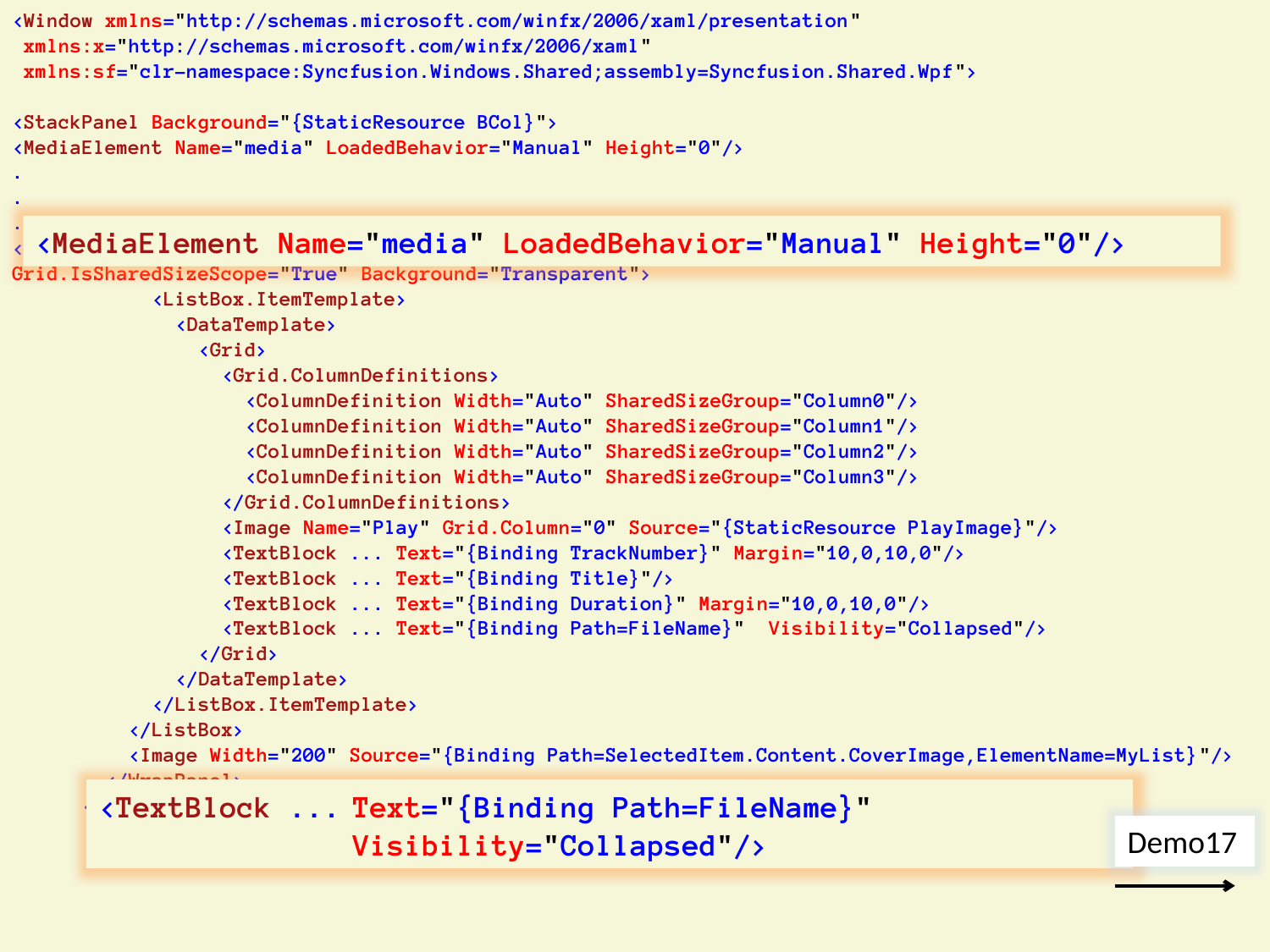

<Window xmlns="http://schemas.microsoft.com/winfx/2006/xaml/presentation"
 xmlns:x="http://schemas.microsoft.com/winfx/2006/xaml"
 xmlns:sf="clr-namespace:Syncfusion.Windows.Shared;assembly=Syncfusion.Shared.Wpf">

<StackPanel Background="{StaticResource BCol}">
<MediaElement Name="media" LoadedBehavior="Manual" Height="0"/>
.
.
.
<ListBox BorderThickness="0" ItemsSource="{Binding Path=SelectedItem.Content.Tracks,ElementName=MyList}" Grid.IsSharedSizeScope="True" Background="Transparent">
            <ListBox.ItemTemplate>
              <DataTemplate>
                <Grid>
                  <Grid.ColumnDefinitions>
                    <ColumnDefinition Width="Auto" SharedSizeGroup="Column0"/>
                    <ColumnDefinition Width="Auto" SharedSizeGroup="Column1"/>
                    <ColumnDefinition Width="Auto" SharedSizeGroup="Column2"/>
                    <ColumnDefinition Width="Auto" SharedSizeGroup="Column3"/>
                  </Grid.ColumnDefinitions>
                  <Image Name="Play" Grid.Column="0" Source="{StaticResource PlayImage}"/>
                  <TextBlock ... Text="{Binding TrackNumber}" Margin="10,0,10,0"/>
                  <TextBlock ... Text="{Binding Title}"/>
                  <TextBlock ... Text="{Binding Duration}" Margin="10,0,10,0"/>
                  <TextBlock ... Text="{Binding Path=FileName}"  Visibility="Collapsed"/>
                </Grid>
              </DataTemplate>
            </ListBox.ItemTemplate>
          </ListBox>
          <Image Width="200" Source="{Binding Path=SelectedItem.Content.CoverImage,ElementName=MyList}"/>
        </WrapPanel>
      </StackPanel>
<MediaElement Name="media" LoadedBehavior="Manual" Height="0"/>
<TextBlock ...	Text="{Binding Path=FileName}"  				Visibility="Collapsed"/>
Demo17